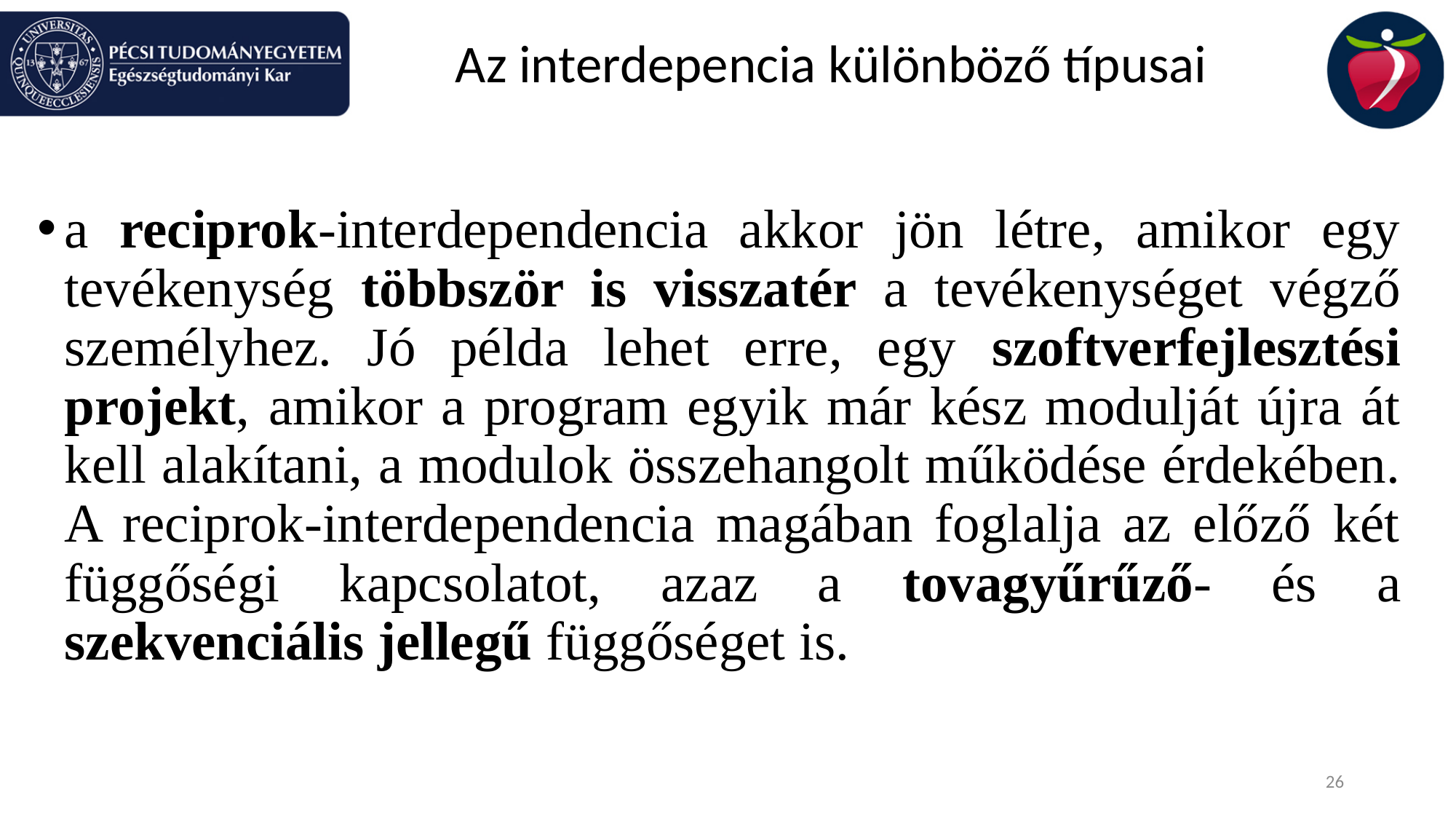

# Az interdepencia különböző típusai

a reciprok-interdependencia akkor jön létre, amikor egy tevékenység többször is visszatér a tevékenységet végző személyhez. Jó példa lehet erre, egy szoftverfejlesztési projekt, amikor a program egyik már kész modulját újra át kell alakítani, a modulok összehangolt működése érdekében. A reciprok-interdependencia magában foglalja az előző két függőségi kapcsolatot, azaz a tovagyűrűző- és a szekvenciális jellegű függőséget is.

26